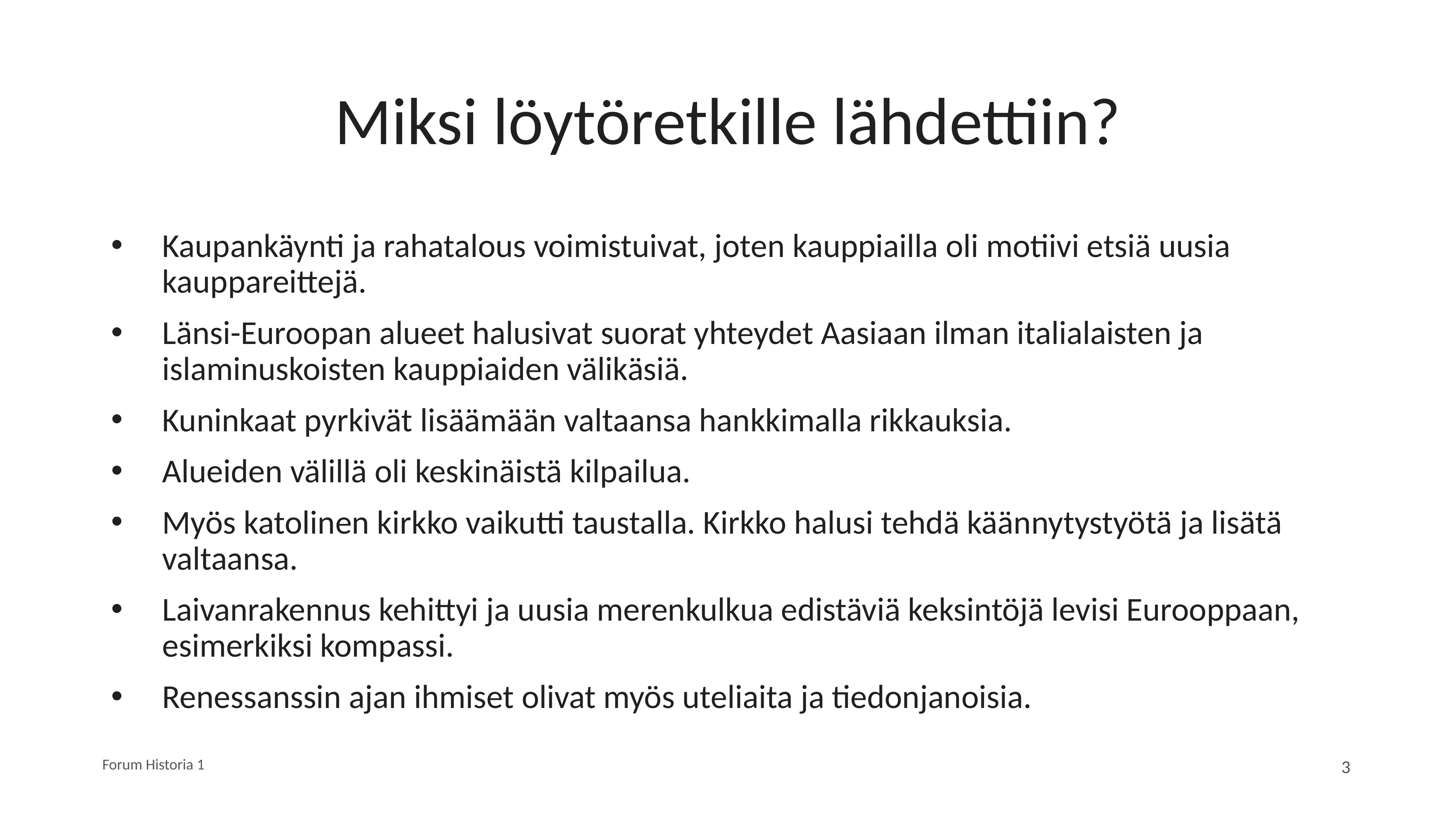

# Miksi löytöretkille lähdettiin?
Kaupankäynti ja rahatalous voimistuivat, joten kauppiailla oli motiivi etsiä uusia kauppareittejä.
Länsi-Euroopan alueet halusivat suorat yhteydet Aasiaan ilman italialaisten ja islaminuskoisten kauppiaiden välikäsiä.
Kuninkaat pyrkivät lisäämään valtaansa hankkimalla rikkauksia.
Alueiden välillä oli keskinäistä kilpailua.
Myös katolinen kirkko vaikutti taustalla. Kirkko halusi tehdä käännytystyötä ja lisätä valtaansa.
Laivanrakennus kehittyi ja uusia merenkulkua edistäviä keksintöjä levisi Eurooppaan, ­esimerkiksi kompassi.
Renessanssin ajan ihmiset olivat myös uteliaita ja tiedonjanoisia.
Forum Historia 1
3